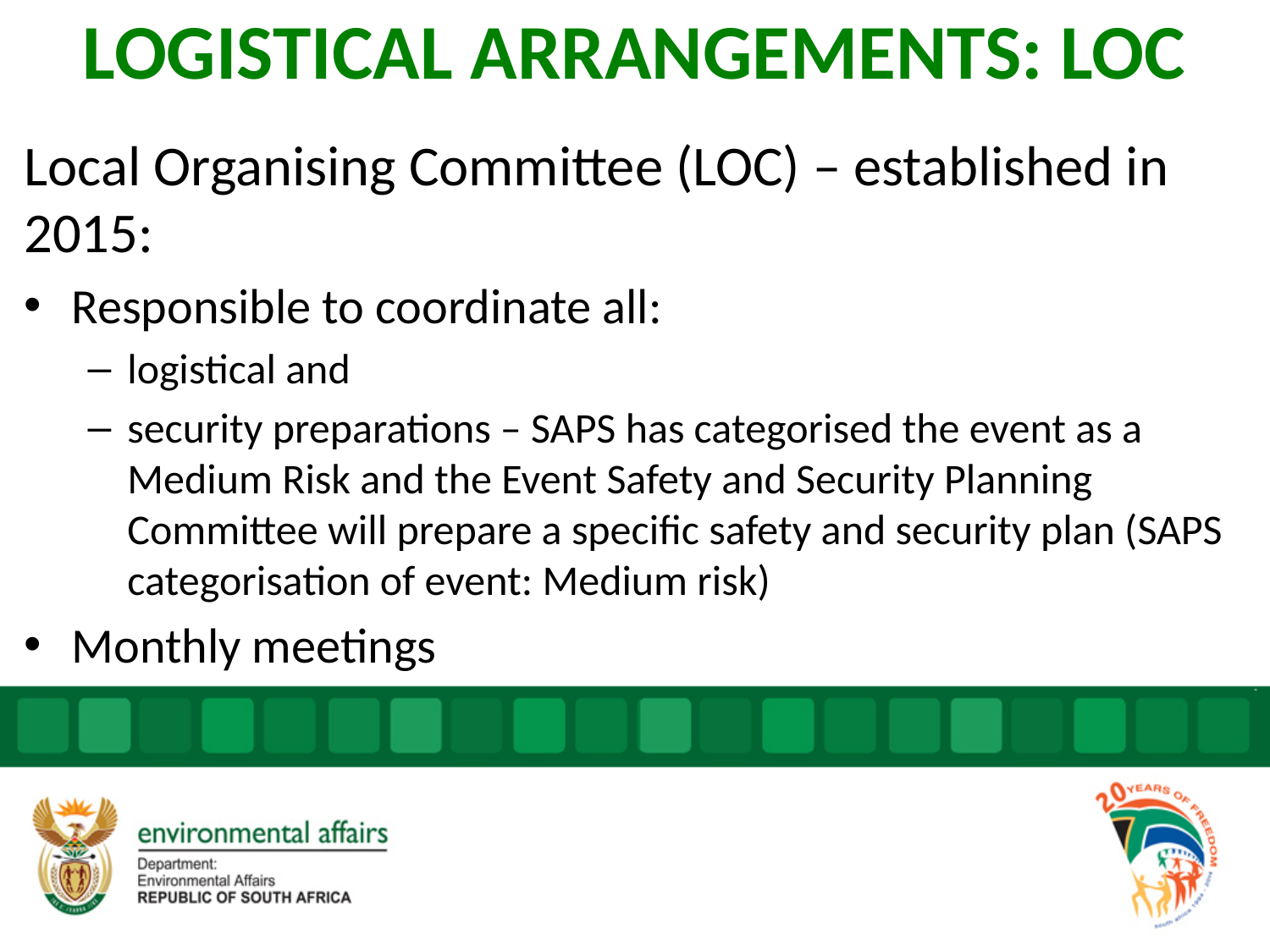

# LOGISTICAL ARRANGEMENTS: LOC
Local Organising Committee (LOC) – established in 2015:
Responsible to coordinate all:
logistical and
security preparations – SAPS has categorised the event as a Medium Risk and the Event Safety and Security Planning Committee will prepare a specific safety and security plan (SAPS categorisation of event: Medium risk)
Monthly meetings